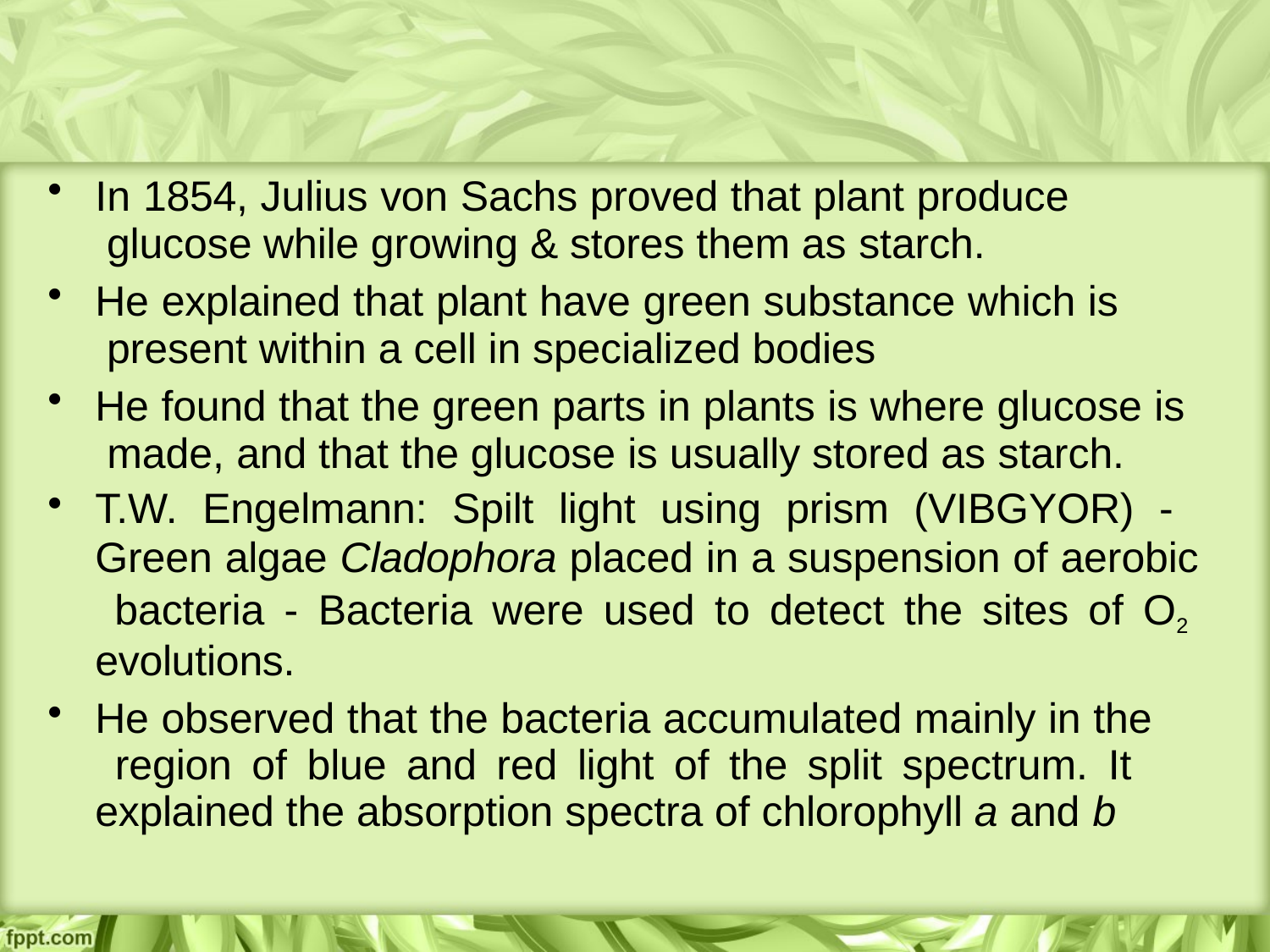

In 1854, Julius von Sachs proved that plant produce  glucose while growing & stores them as starch.
He explained that plant have green substance which is  present within a cell in specialized bodies
He found that the green parts in plants is where glucose is  made, and that the glucose is usually stored as starch.
T.W. Engelmann: Spilt light using prism (VIBGYOR) -  Green algae Cladophora placed in a suspension of aerobic  bacteria - Bacteria were used to detect the sites of O2  evolutions.
He observed that the bacteria accumulated mainly in the  region of blue and red light of the split spectrum. It  explained the absorption spectra of chlorophyll a and b